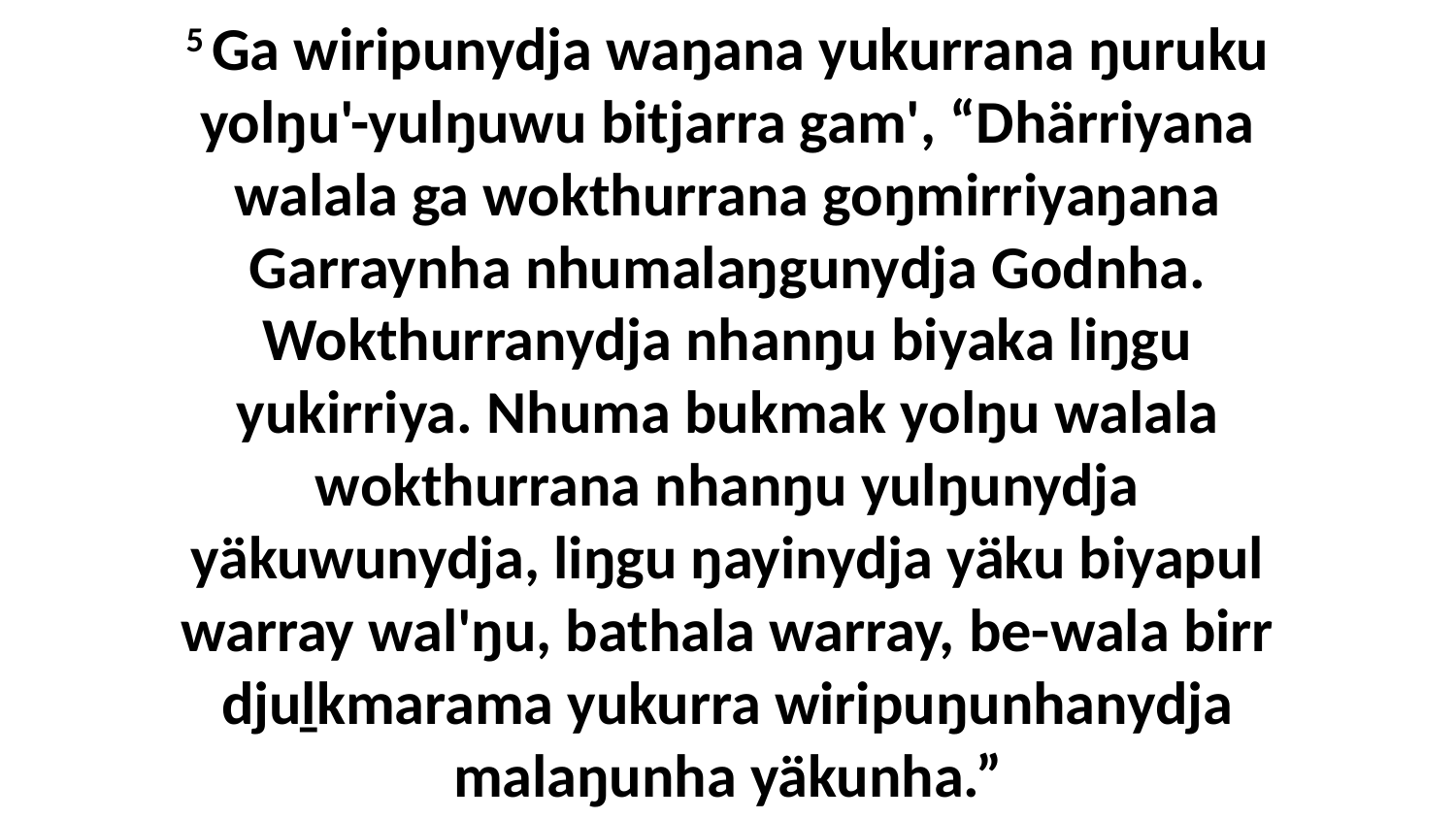

5 Ga wiripunydja waŋana yukurrana ŋuruku yolŋu'-yulŋuwu bitjarra gam', “Dhärriyana walala ga wokthurrana goŋmirriyaŋana Garraynha nhumalaŋgunydja Godnha. Wokthurranydja nhanŋu biyaka liŋgu yukirriya. Nhuma bukmak yolŋu walala wokthurrana nhanŋu yulŋunydja yäkuwunydja, liŋgu ŋayinydja yäku biyapul warray wal'ŋu, bathala warray, be-wala birr djuḻkmarama yukurra wiripuŋunhanydja malaŋunha yäkunha.”